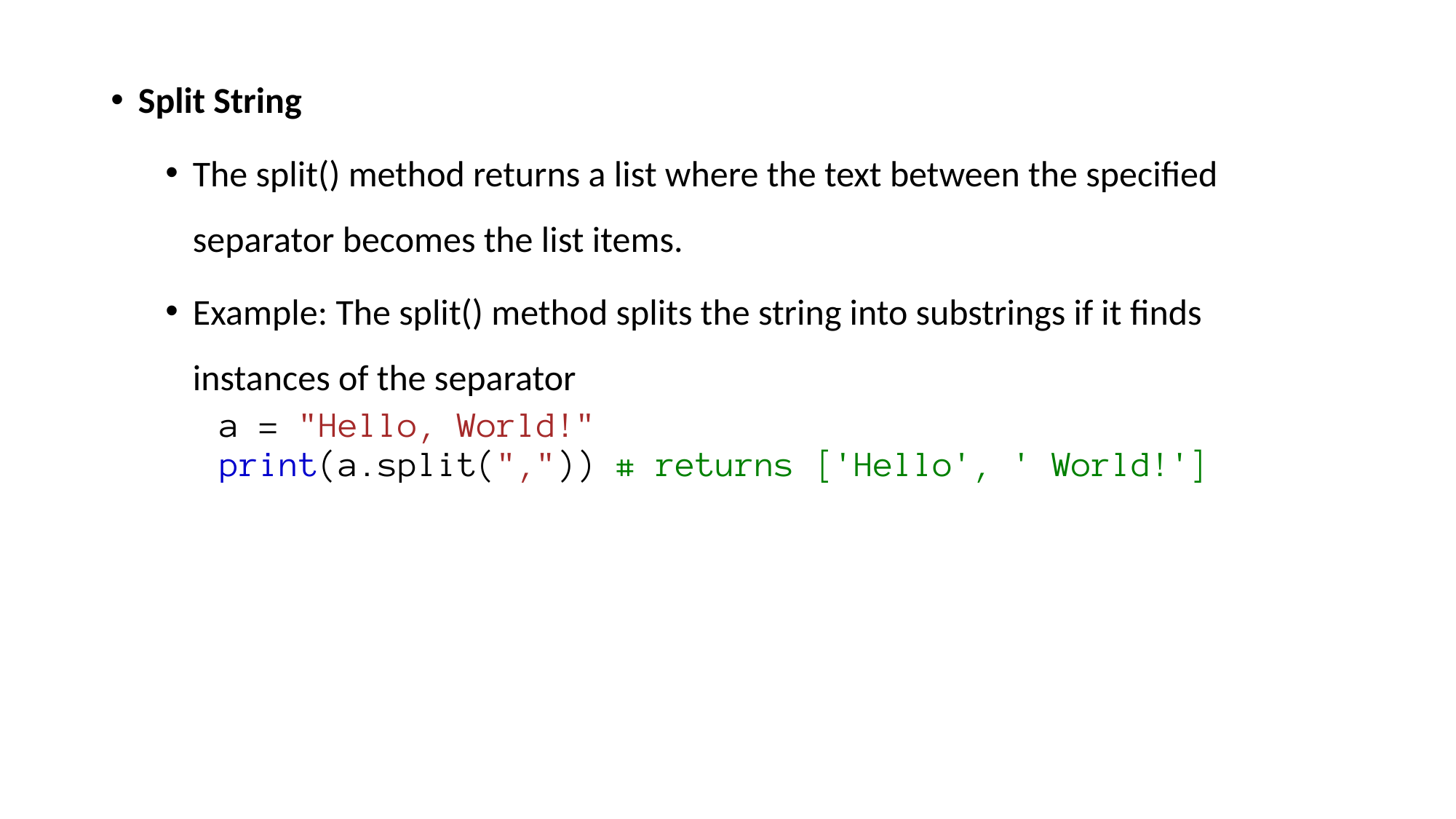

Split String
The split() method returns a list where the text between the specified separator becomes the list items.
Example: The split() method splits the string into substrings if it finds instances of the separator
a = "Hello, World!"
print(a.split(",")) # returns ['Hello', ' World!']